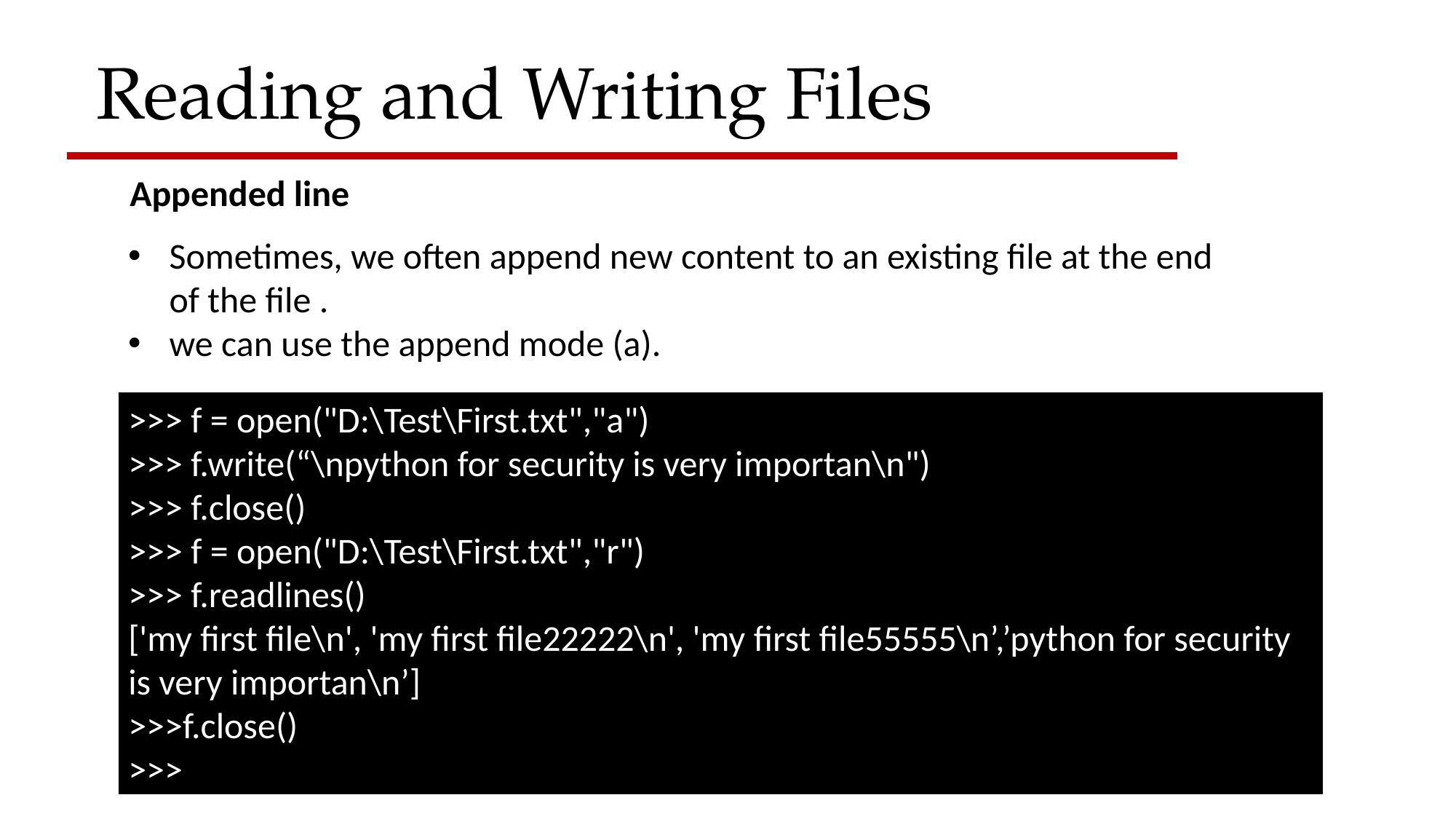

Reading and Writing Files
Appended line
Sometimes, we often append new content to an existing file at the end of the file .
we can use the append mode (a).

>>> f = open("D:\Test\First.txt","a")
>>> f.write(“\npython for security is very importan\n")
>>> f.close()
>>> f = open("D:\Test\First.txt","r")
>>> f.readlines()
['my first file\n', 'my first file22222\n', 'my first file55555\n’,’python for security is very importan\n’]
>>>f.close()
>>>